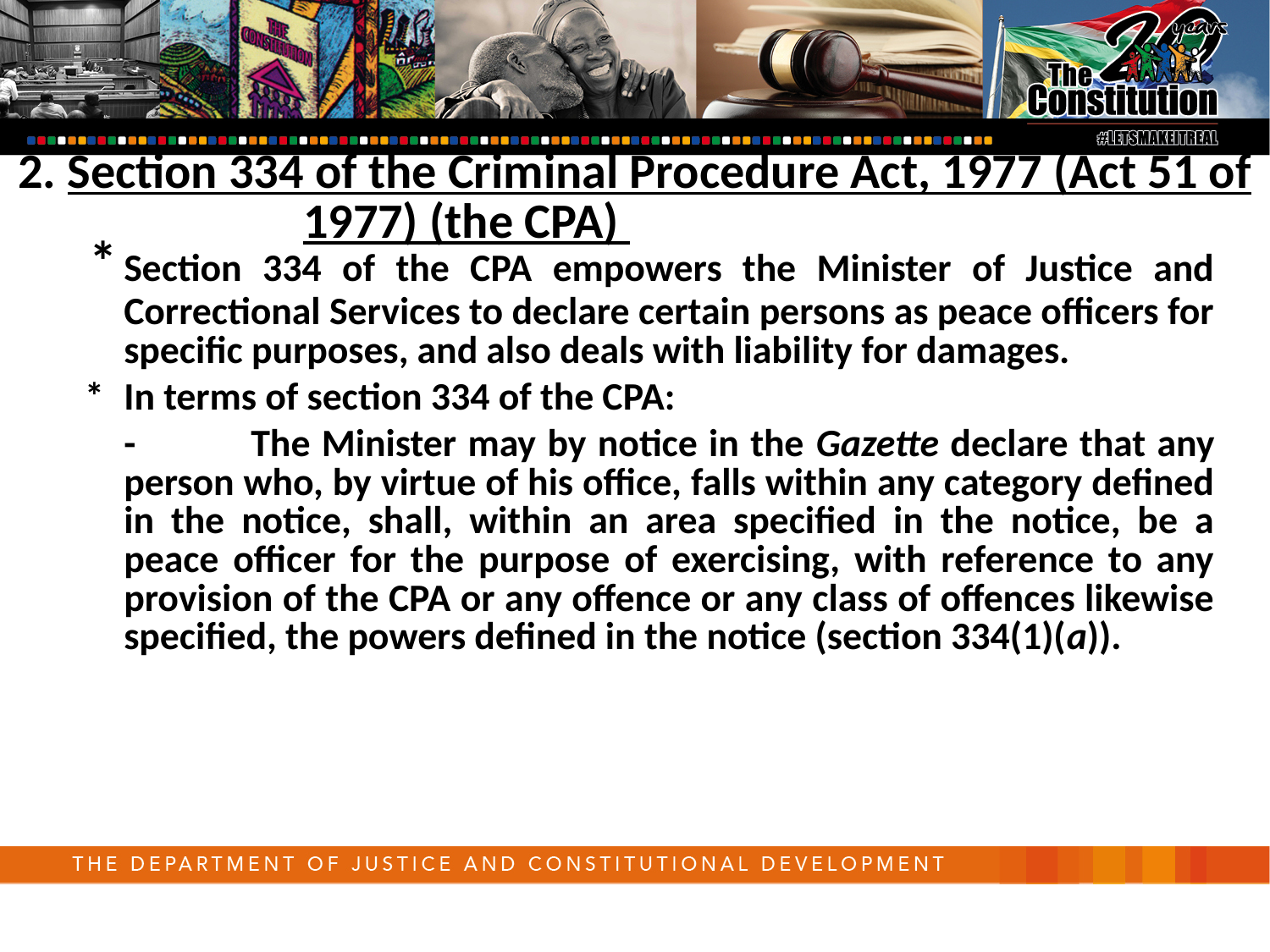

2. Section 334 of the Criminal Procedure Act, 1977 (Act 51 of 1977) (the CPA)
 *	Section 334 of the CPA empowers the Minister of Justice and Correctional Services to declare certain persons as peace officers for specific purposes, and also deals with liability for damages.
 *	In terms of section 334 of the CPA:
	-	The Minister may by notice in the Gazette declare that any person who, by virtue of his office, falls within any category defined in the notice, shall, within an area specified in the notice, be a peace officer for the purpose of exercising, with reference to any provision of the CPA or any offence or any class of offences likewise specified, the powers defined in the notice (section 334(1)(a)).